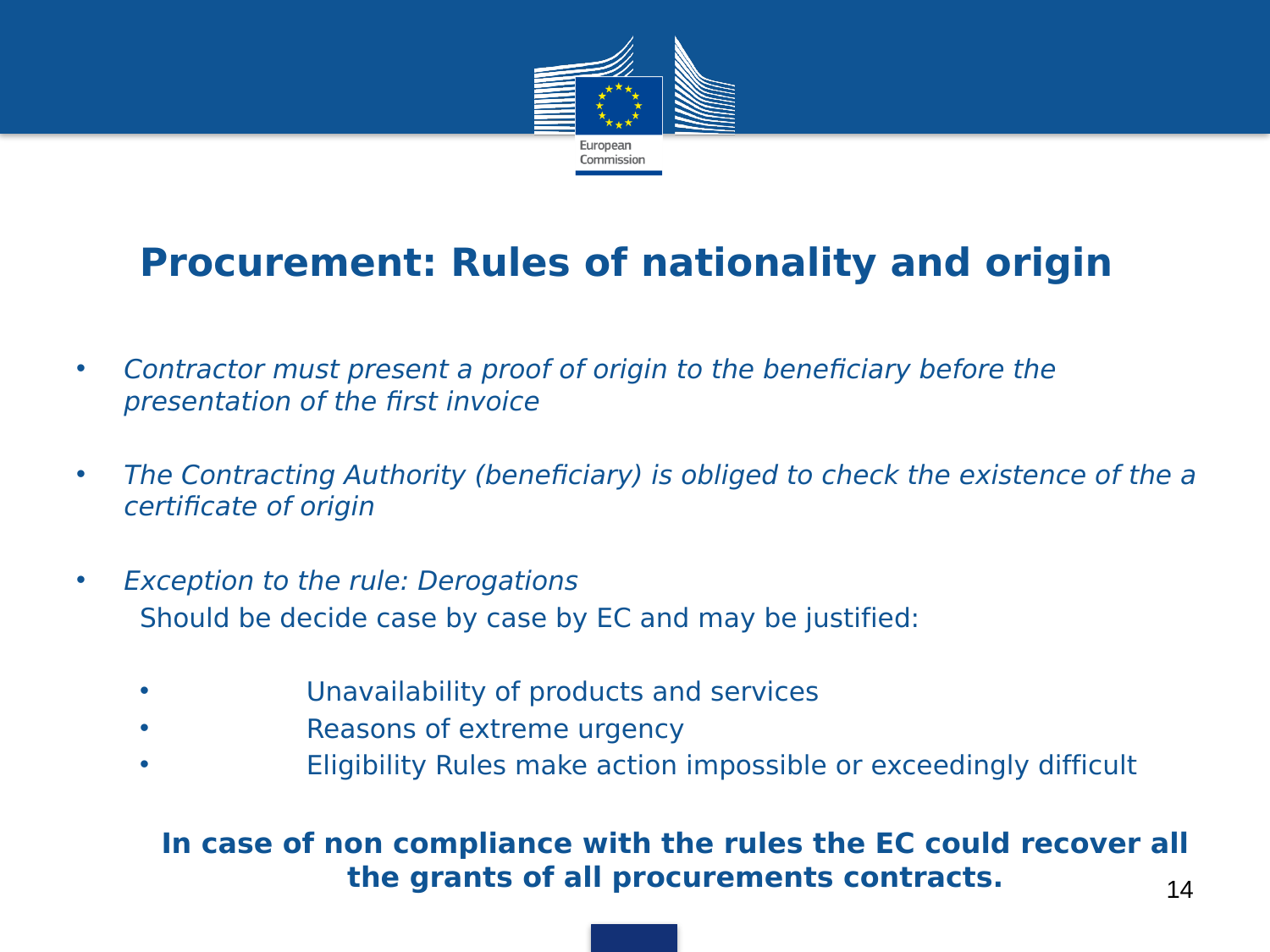

# Procurement: Rules of nationality and origin
Contractor must present a proof of origin to the beneficiary before the presentation of the first invoice

The Contracting Authority (beneficiary) is obliged to check the existence of the a certificate of origin

Exception to the rule: Derogations
Should be decide case by case by EC and may be justified:

	Unavailability of products and services
	Reasons of extreme urgency
	Eligibility Rules make action impossible or exceedingly difficult

In case of non compliance with the rules the EC could recover all the grants of all procurements contracts.
14